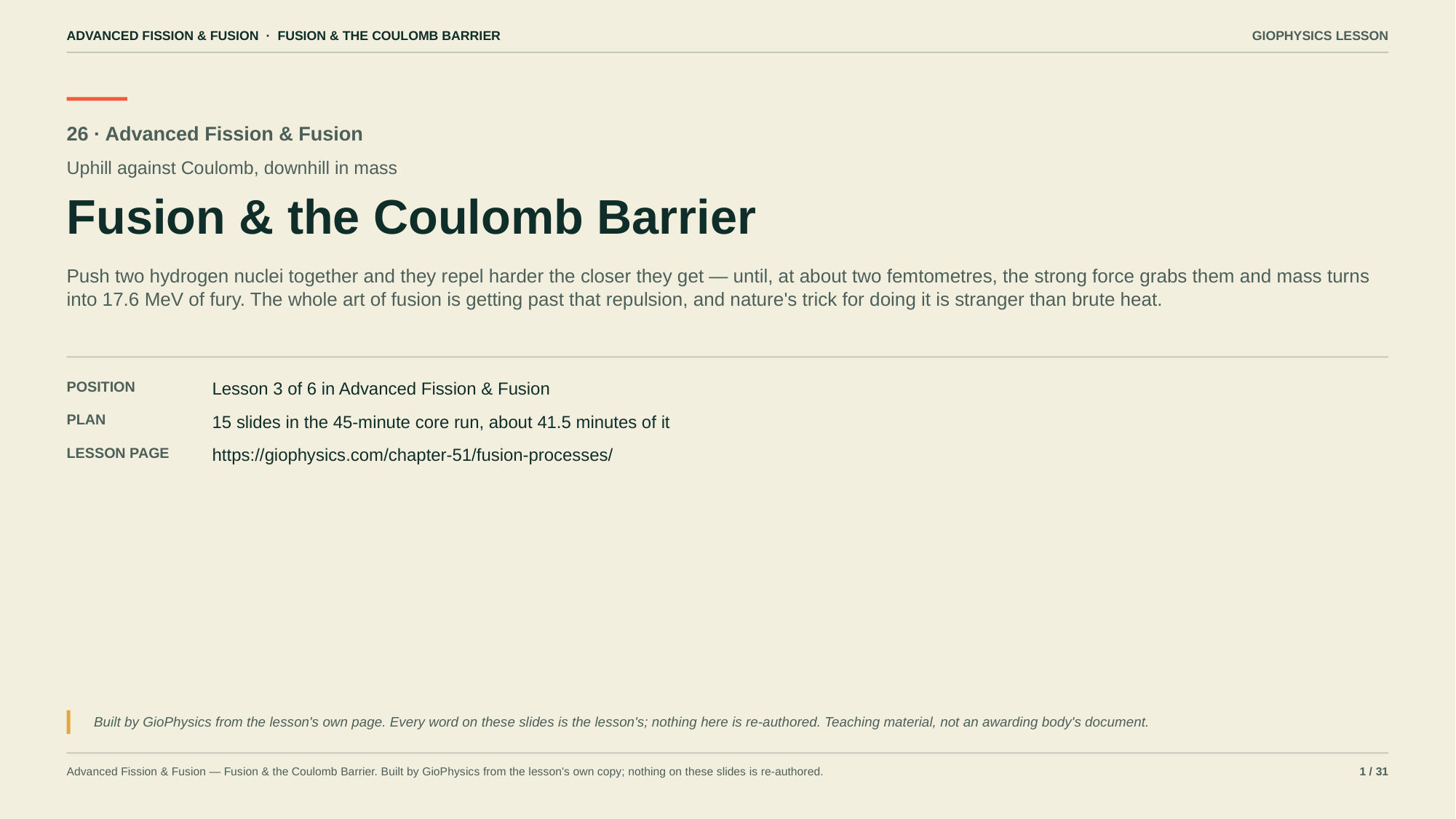

ADVANCED FISSION & FUSION  ·  FUSION & THE COULOMB BARRIER
GIOPHYSICS LESSON

26 · Advanced Fission & Fusion
Uphill against Coulomb, downhill in mass
Fusion & the Coulomb Barrier
Push two hydrogen nuclei together and they repel harder the closer they get — until, at about two femtometres, the strong force grabs them and mass turns into 17.6 MeV of fury. The whole art of fusion is getting past that repulsion, and nature's trick for doing it is stranger than brute heat.

POSITION
Lesson 3 of 6 in Advanced Fission & Fusion
PLAN
15 slides in the 45-minute core run, about 41.5 minutes of it
LESSON PAGE
https://giophysics.com/chapter-51/fusion-processes/

Built by GioPhysics from the lesson's own page. Every word on these slides is the lesson's; nothing here is re-authored. Teaching material, not an awarding body's document.

Advanced Fission & Fusion — Fusion & the Coulomb Barrier. Built by GioPhysics from the lesson's own copy; nothing on these slides is re-authored.
1 / 31